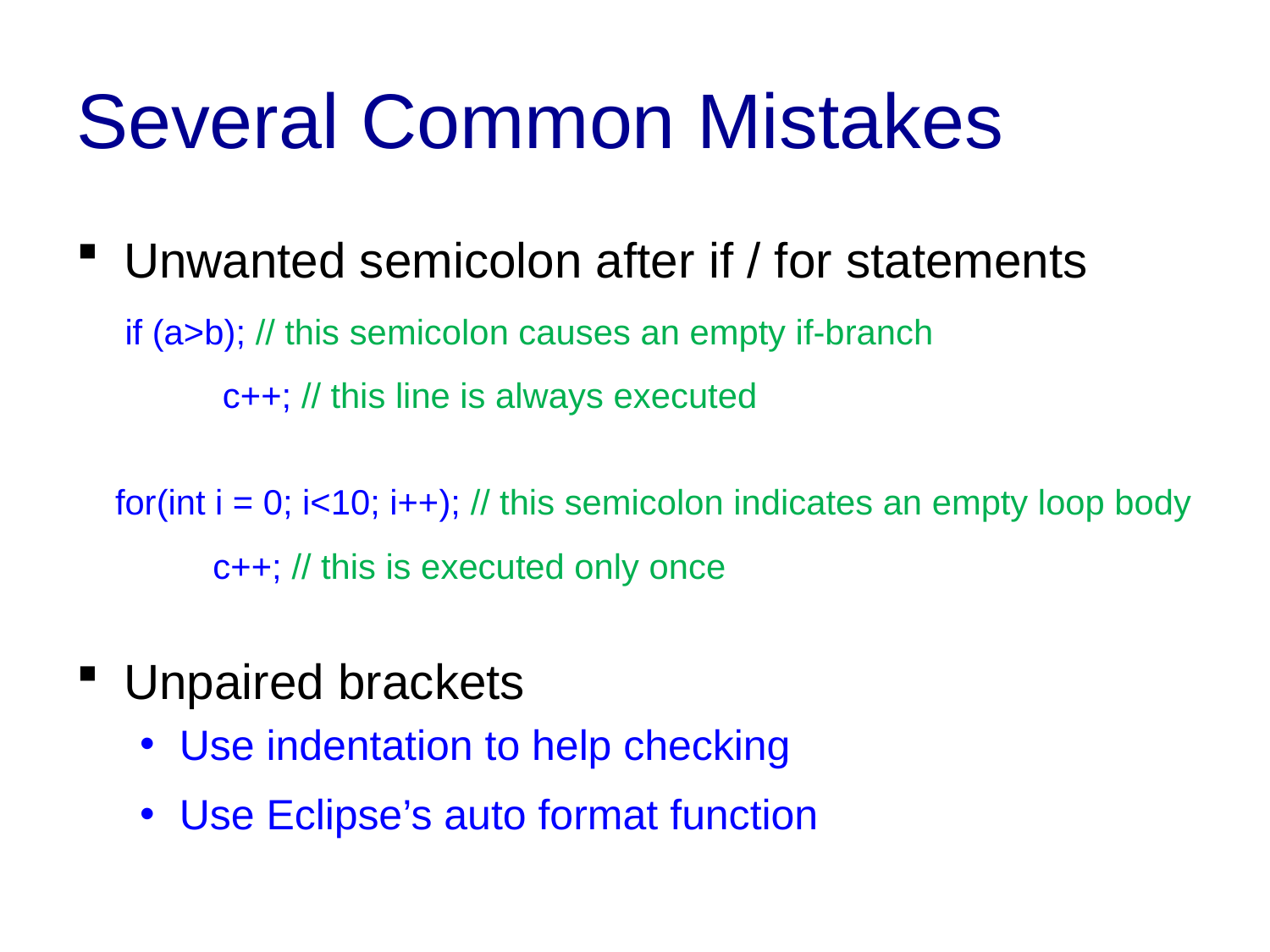

# Several Common Mistakes
Unwanted semicolon after if / for statements
     if (a>b); // this semicolon causes an empty if-branch
	  c++; // this line is always executed

    for(int i = 0; i<10; i++); // this semicolon indicates an empty loop body
	 c++; // this is executed only once

Unpaired brackets
Use indentation to help checking
Use Eclipse’s auto format function